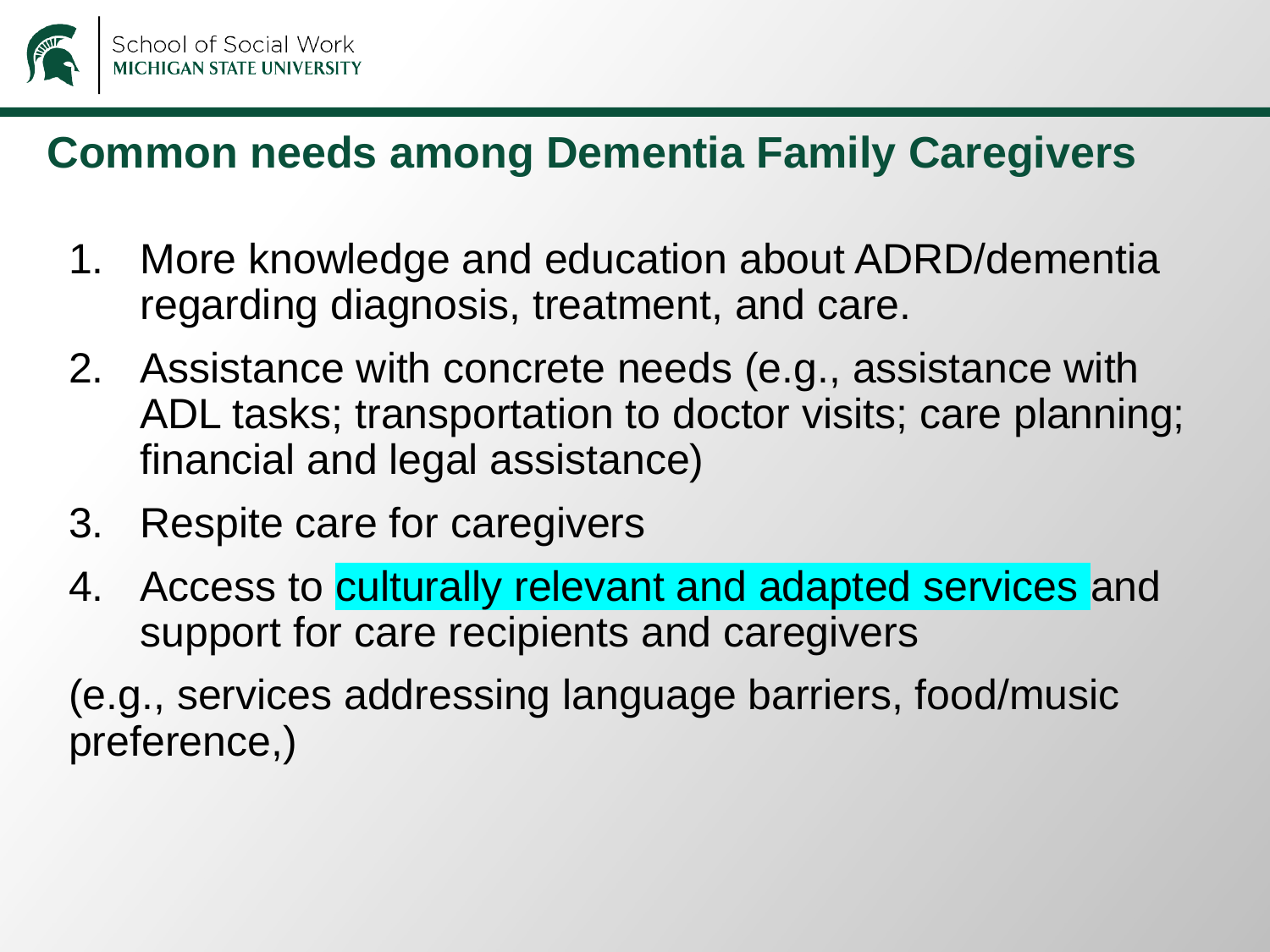

# Common needs among Dementia Family Caregivers
More knowledge and education about ADRD/dementia regarding diagnosis, treatment, and care.
Assistance with concrete needs (e.g., assistance with ADL tasks; transportation to doctor visits; care planning; financial and legal assistance)
Respite care for caregivers
Access to culturally relevant and adapted services and support for care recipients and caregivers
(e.g., services addressing language barriers, food/music preference,)